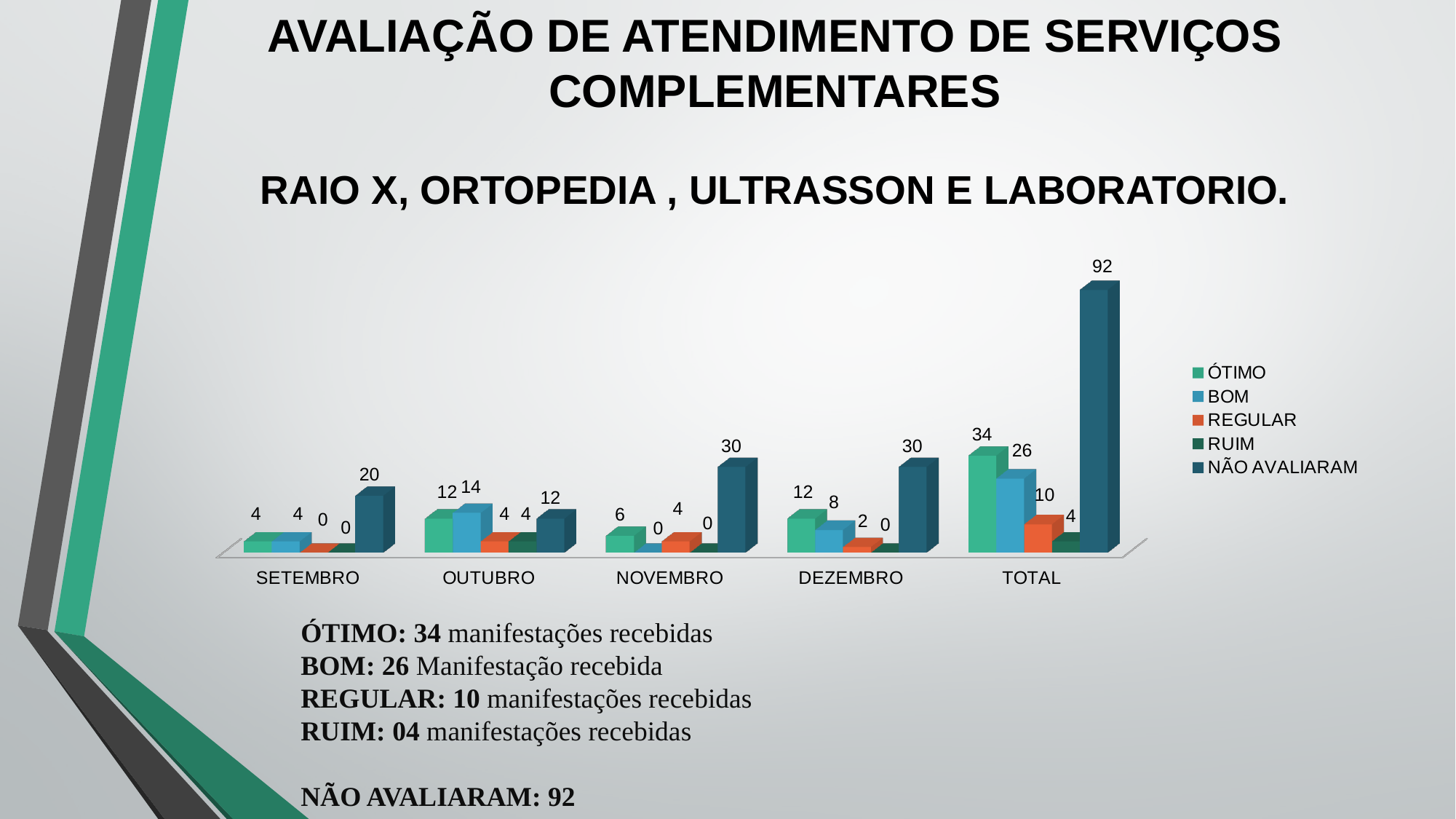

# AVALIAÇÃO DE ATENDIMENTO DE SERVIÇOS COMPLEMENTARES RAIO X, ORTOPEDIA , ULTRASSON E LABORATORIO.

[unsupported chart]

ÓTIMO: 34 manifestações recebidas
BOM: 26 Manifestação recebida
REGULAR: 10 manifestações recebidas
RUIM: 04 manifestações recebidas

NÃO AVALIARAM: 92